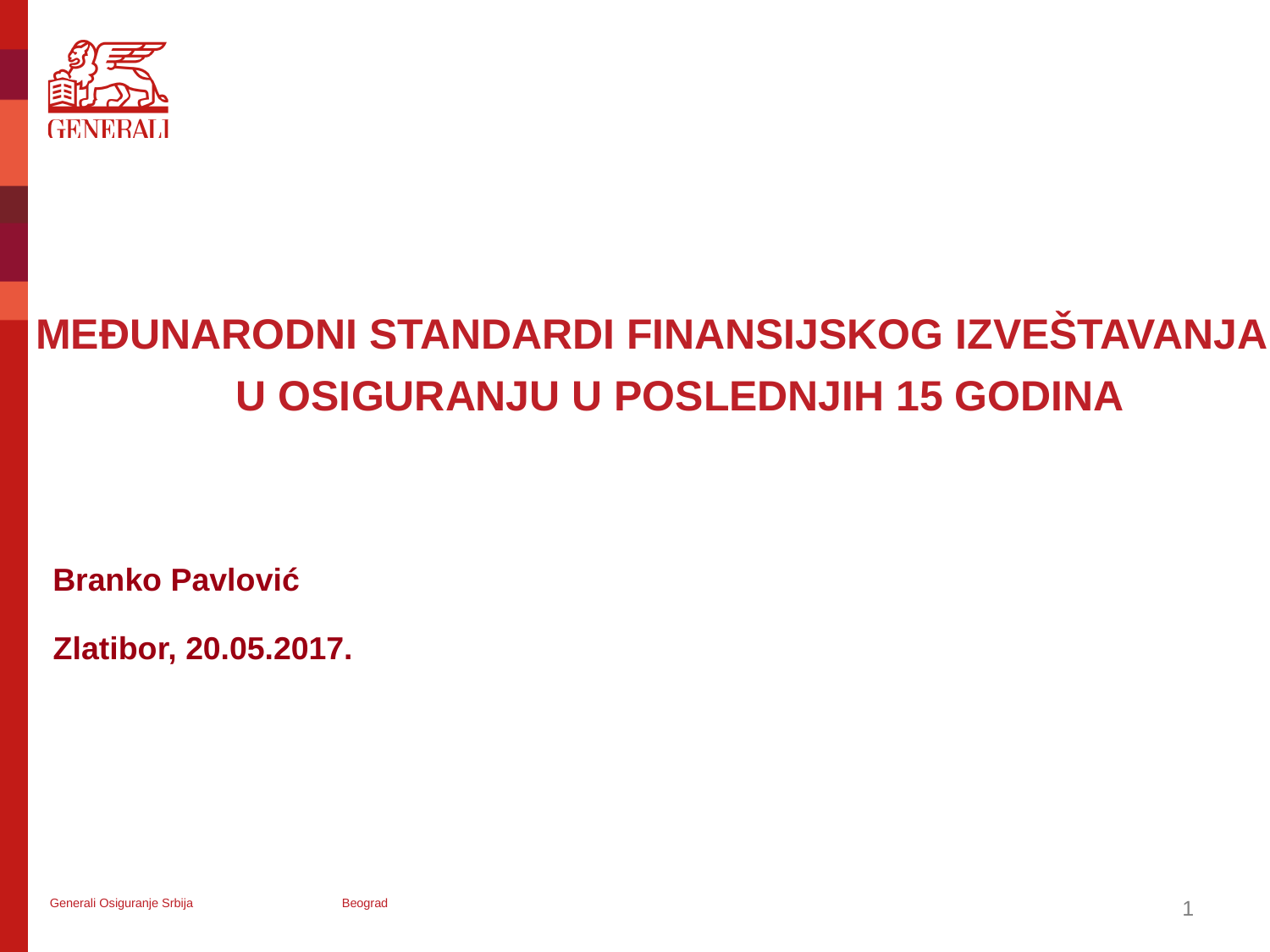

# MEĐUNARODNI STANDARDI FINANSIJSKOG IZVEŠTAVANJA U OSIGURANJU U POSLEDNJIH 15 GODINA Branko Pavlović Zlatibor, 20.05.2017.
1